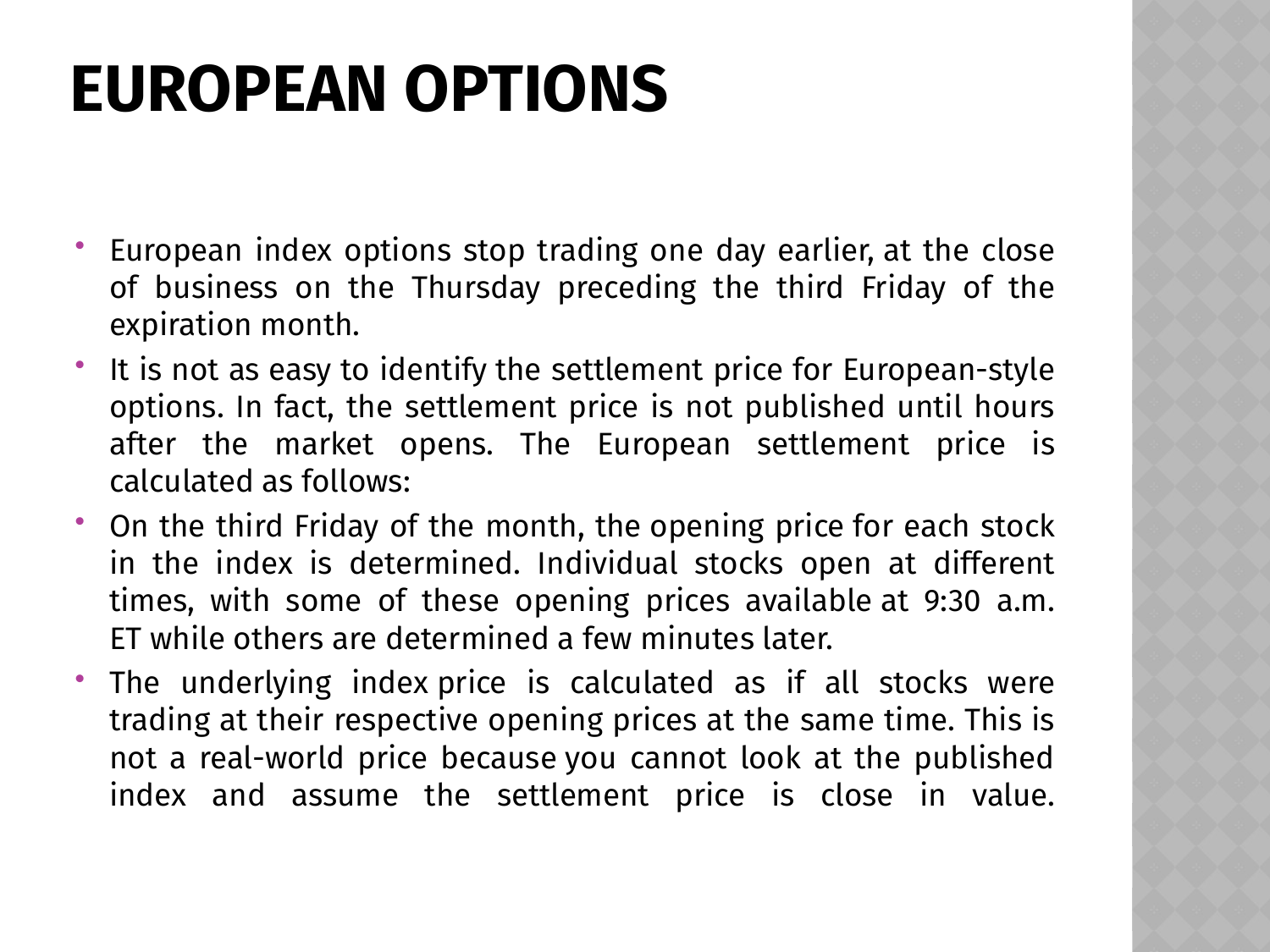

# European Options
European index options stop trading one day earlier, at the close of business on the Thursday preceding the third Friday of the expiration month.
It is not as easy to identify the settlement price for European-style options. In fact, the settlement price is not published until hours after the market opens. The European settlement price is calculated as follows:
On the third Friday of the month, the opening price for each stock in the index is determined. Individual stocks open at different times, with some of these opening prices available at 9:30 a.m. ET while others are determined a few minutes later.
The underlying index price is calculated as if all stocks were trading at their respective opening prices at the same time. This is not a real-world price because you cannot look at the published index and assume the settlement price is close in value.